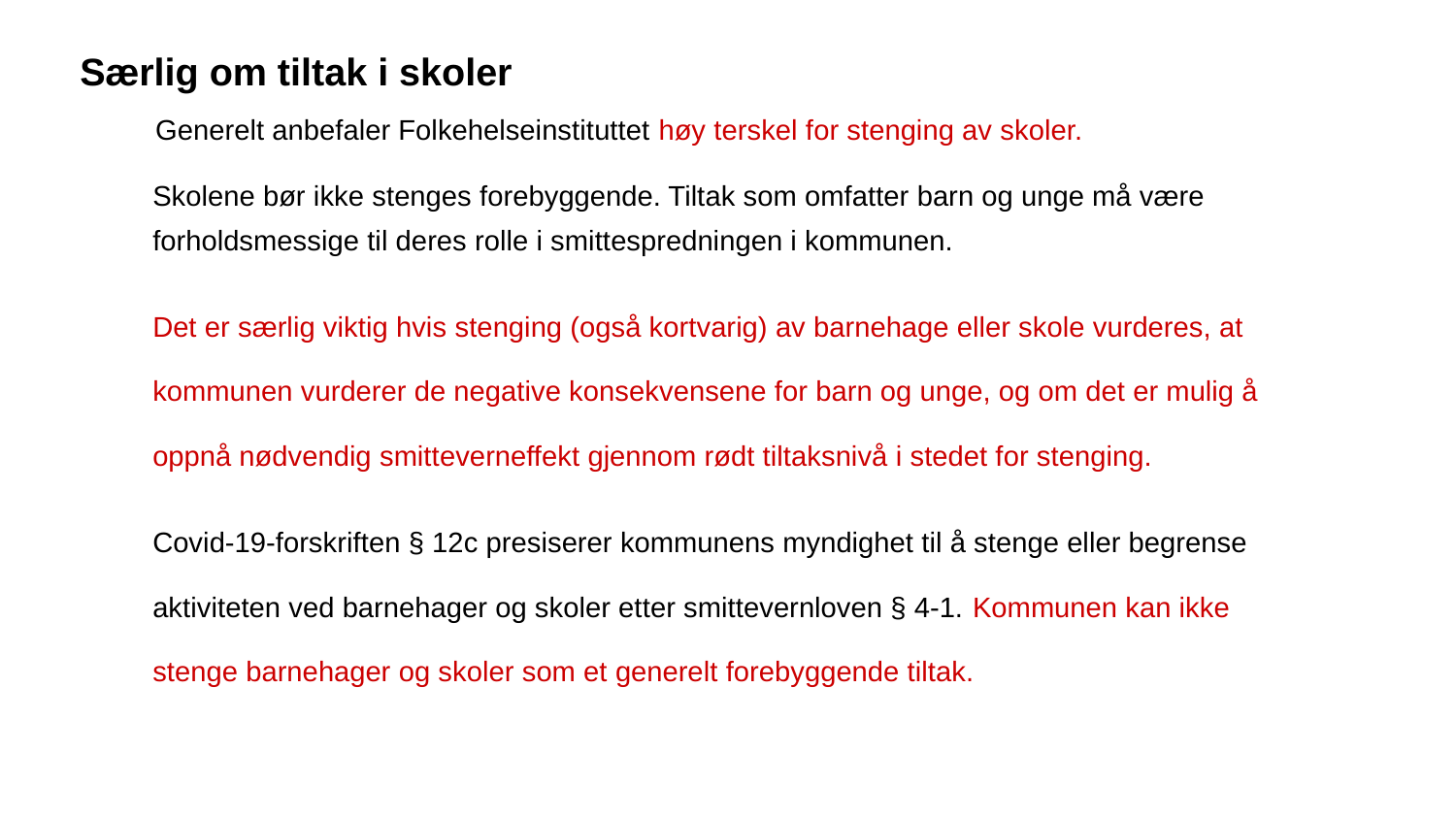

Særlig om tiltak i skoler
            Generelt anbefaler Folkehelseinstituttet høy terskel for stenging av skoler.
Skolene bør ikke stenges forebyggende. Tiltak som omfatter barn og unge må være forholdsmessige til deres rolle i smittespredningen i kommunen.
Det er særlig viktig hvis stenging (også kortvarig) av barnehage eller skole vurderes, at kommunen vurderer de negative konsekvensene for barn og unge, og om det er mulig å oppnå nødvendig smitteverneffekt gjennom rødt tiltaksnivå i stedet for stenging.
Covid-19-forskriften § 12c presiserer kommunens myndighet til å stenge eller begrense aktiviteten ved barnehager og skoler etter smittevernloven § 4-1. Kommunen kan ikke stenge barnehager og skoler som et generelt forebyggende tiltak.